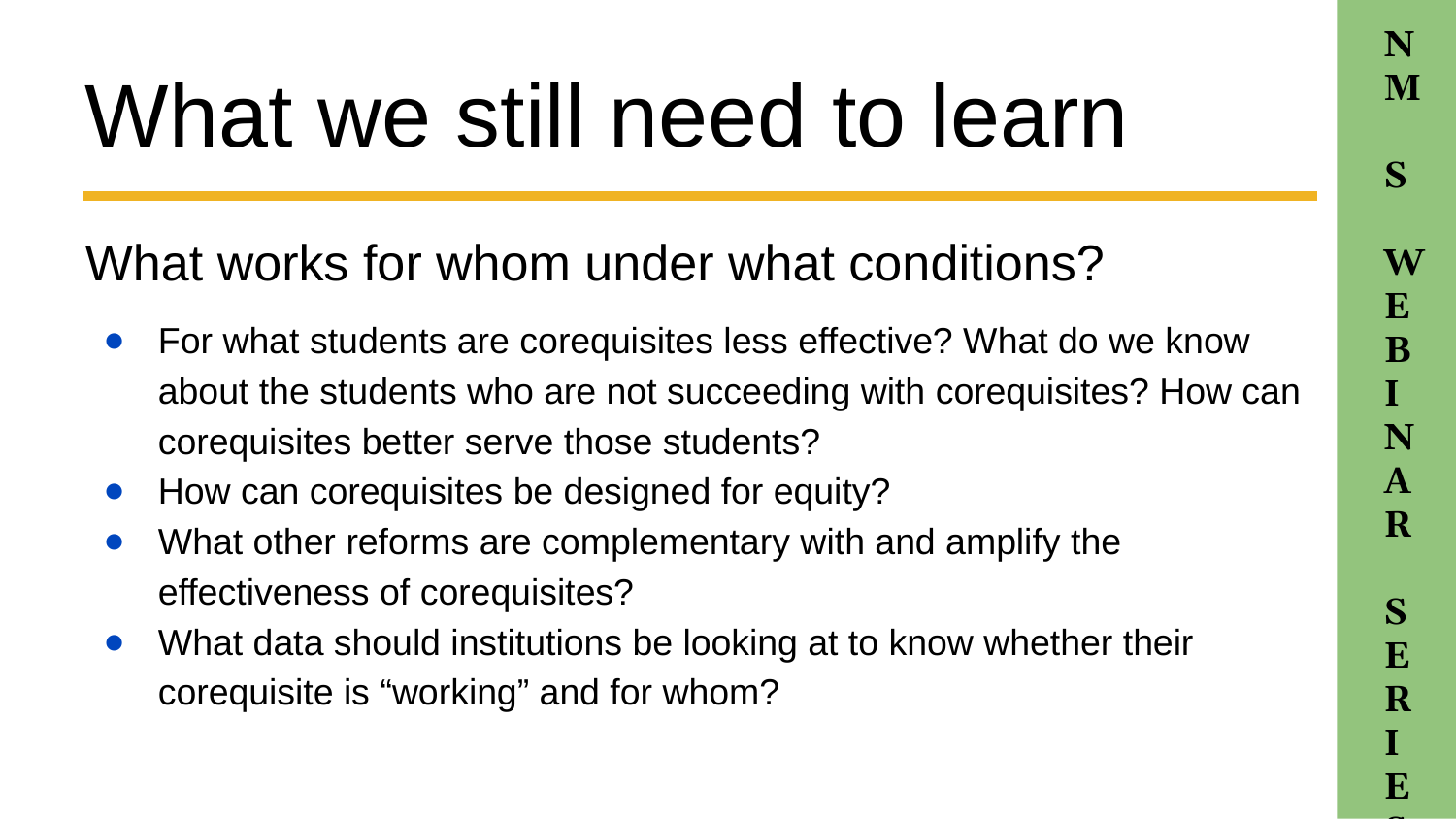

# What we still need to learn
What works for whom under what conditions?
For what students are corequisites less effective? What do we know about the students who are not succeeding with corequisites? How can corequisites better serve those students?
How can corequisites be designed for equity?
What other reforms are complementary with and amplify the effectiveness of corequisites?
What data should institutions be looking at to know whether their corequisite is “working” and for whom?